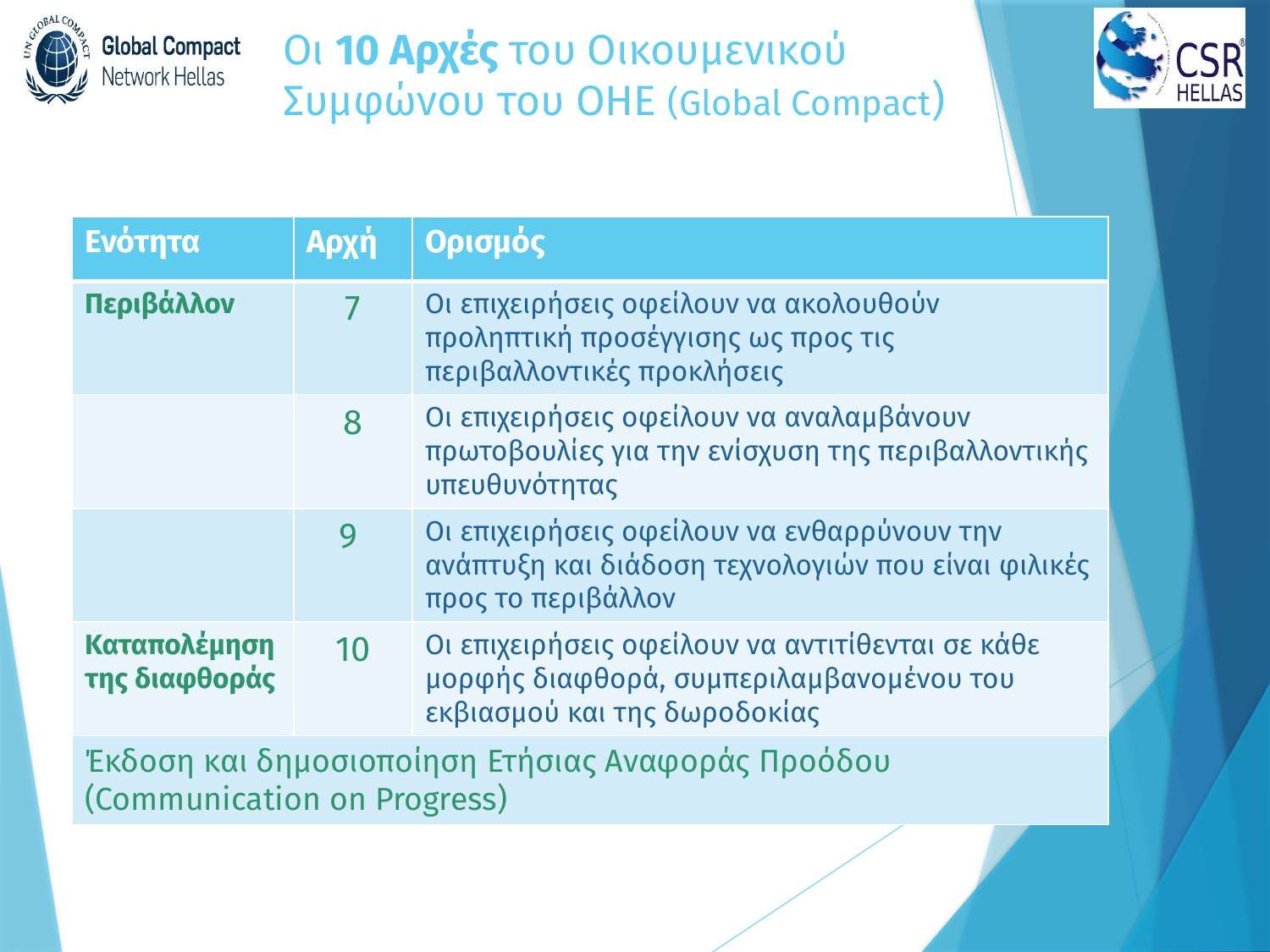

# Οι 10 Αρχές του Οικουμενικού Συμφώνου του ΟΗΕ (Global Compact)
| Ενότητα | Αρχή | Ορισμός |
| --- | --- | --- |
| Περιβάλλον | 7 | Οι επιχειρήσεις οφείλουν να ακολουθούν προληπτική προσέγγισης ως προς τις περιβαλλοντικές προκλήσεις |
|  | 8 | Οι επιχειρήσεις οφείλουν να αναλαμβάνουν πρωτοβουλίες για την ενίσχυση της περιβαλλοντικής υπευθυνότητας |
|  | 9 | Οι επιχειρήσεις οφείλουν να ενθαρρύνουν την ανάπτυξη και διάδοση τεχνολογιών που είναι φιλικές προς το περιβάλλον |
| Καταπολέμηση της διαφθοράς | 10 | Οι επιχειρήσεις οφείλουν να αντιτίθενται σε κάθε μορφής διαφθορά, συμπεριλαμβανομένου του εκβιασμού και της δωροδοκίας |
| Έκδοση και δημοσιοποίηση Ετήσιας Αναφοράς Προόδου (Communication on Progress) |  |  |